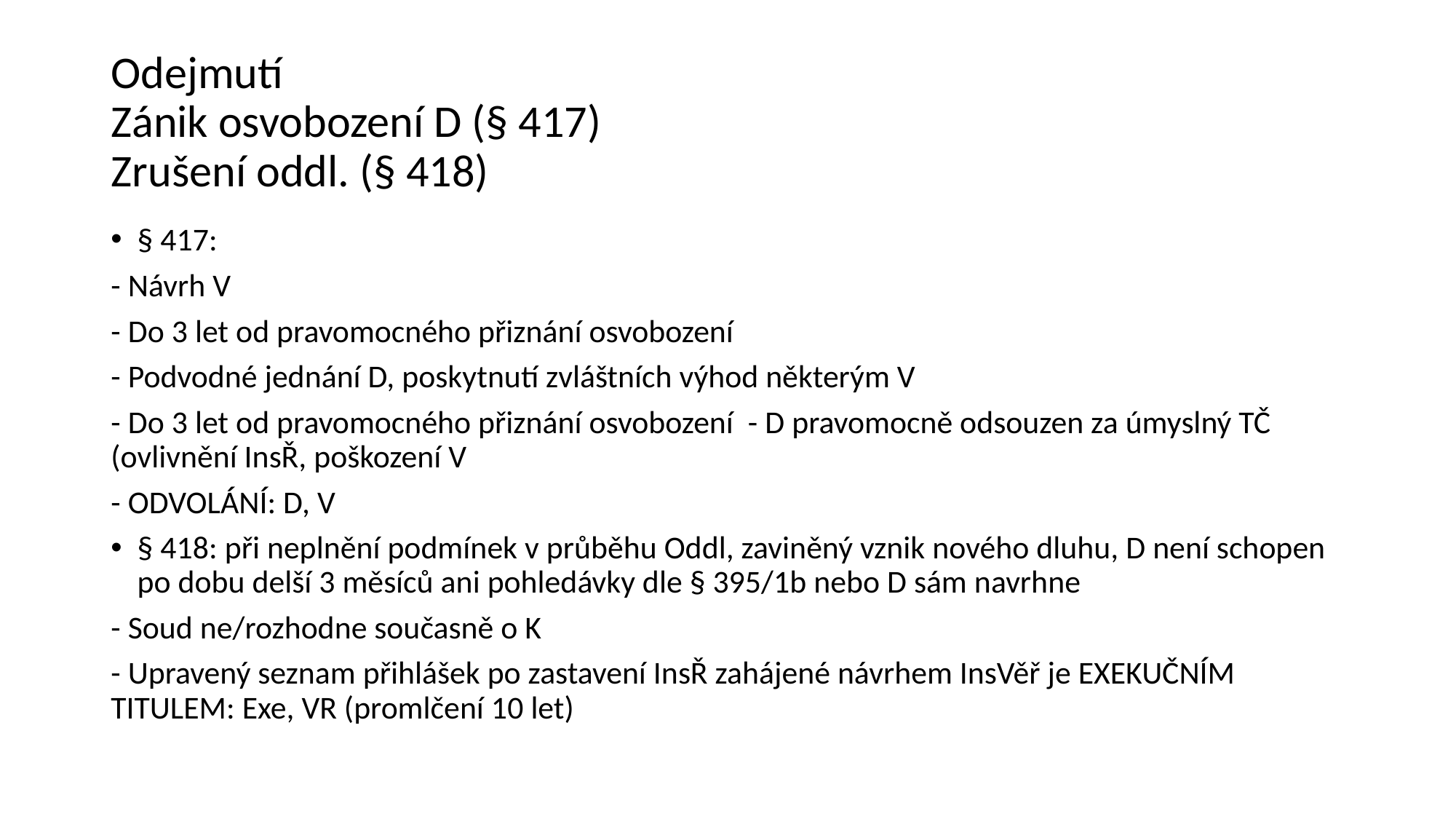

# Odejmutí Zánik osvobození D (§ 417) Zrušení oddl. (§ 418)
§ 417:
- Návrh V
- Do 3 let od pravomocného přiznání osvobození
- Podvodné jednání D, poskytnutí zvláštních výhod některým V
- Do 3 let od pravomocného přiznání osvobození  - D pravomocně odsouzen za úmyslný TČ (ovlivnění InsŘ, poškození V
- ODVOLÁNÍ: D, V
§ 418: při neplnění podmínek v průběhu Oddl, zaviněný vznik nového dluhu, D není schopen po dobu delší 3 měsíců ani pohledávky dle § 395/1b nebo D sám navrhne
- Soud ne/rozhodne současně o K
- Upravený seznam přihlášek po zastavení InsŘ zahájené návrhem InsVěř je EXEKUČNÍM   TITULEM: Exe, VR (promlčení 10 let)